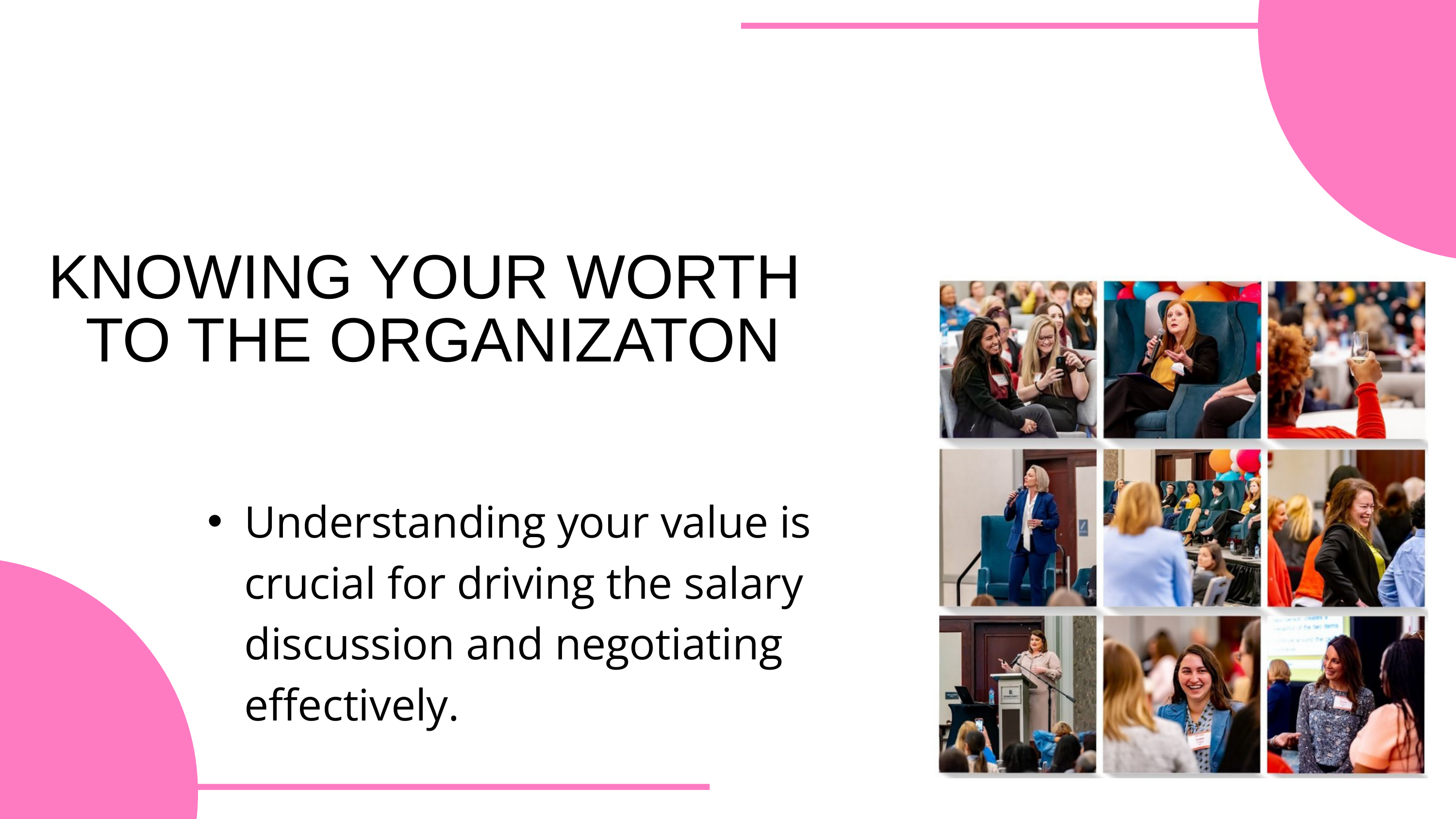

KNOWING YOUR WORTH
TO THE ORGANIZATON

Understanding your value is crucial for driving the salary discussion and negotiating effectively.